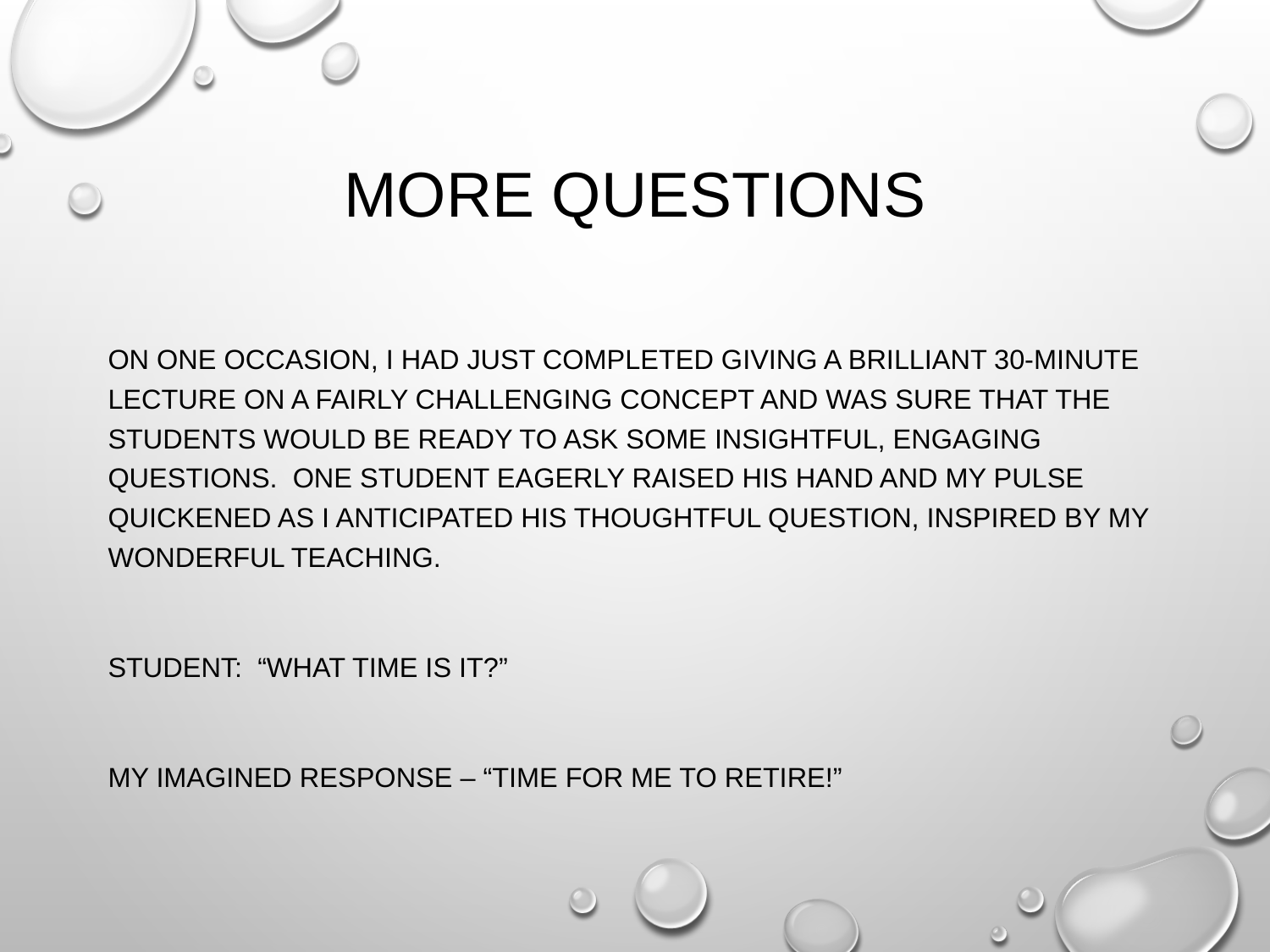

# More Questions
On one occasion, I had just completed giving a brilliant 30-minute lecture on a fairly challenging concept and was sure that the students would be ready to ask some insightful, engaging questions.  One student eagerly raised his hand and my pulse quickened as I anticipated his thoughtful question, inspired by my wonderful teaching.

Student:  “What time is it?”

My imagined response – “Time for me to retire!”